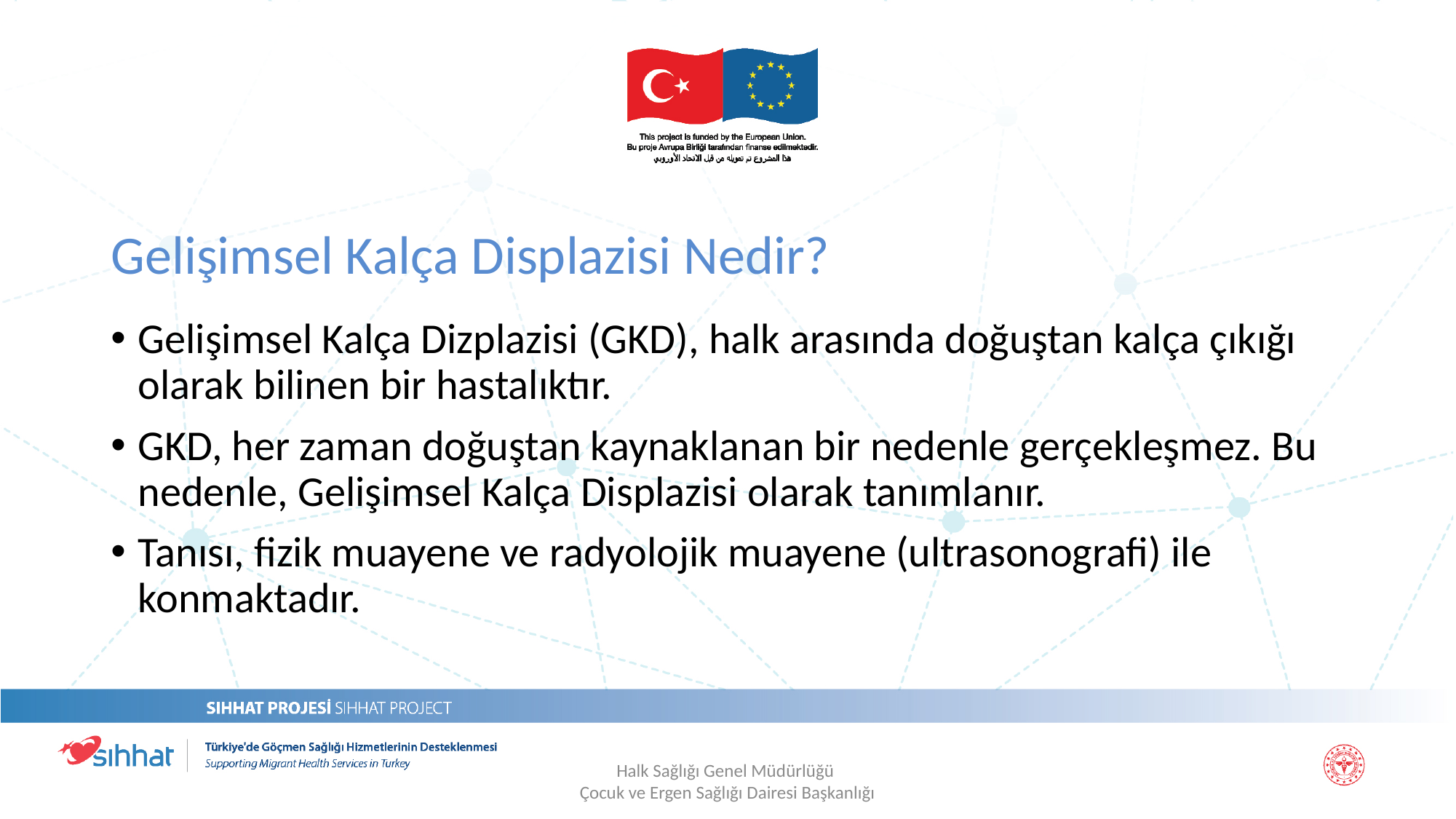

# Gelişimsel Kalça Displazisi Nedir?
Gelişimsel Kalça Dizplazisi (GKD), halk arasında doğuştan kalça çıkığı olarak bilinen bir hastalıktır.
GKD, her zaman doğuştan kaynaklanan bir nedenle gerçekleşmez. Bu nedenle, Gelişimsel Kalça Displazisi olarak tanımlanır.
Tanısı, fizik muayene ve radyolojik muayene (ultrasonografi) ile konmaktadır.

Halk Sağlığı Genel Müdürlüğü
Çocuk ve Ergen Sağlığı Dairesi Başkanlığı